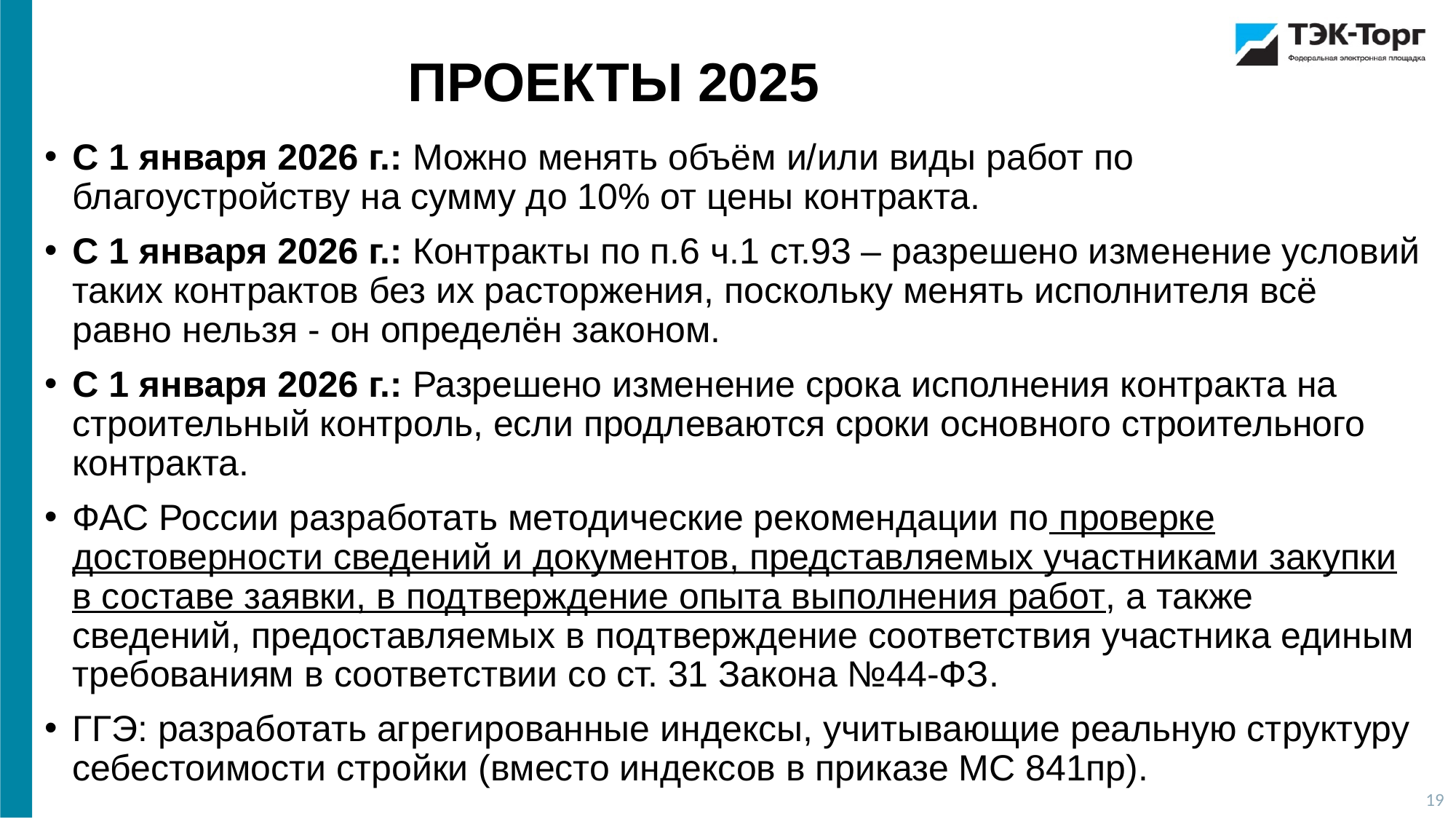

ПРОЕКТЫ 2025
С 1 января 2026 г.: Можно менять объём и/или виды работ по благоустройству на сумму до 10% от цены контракта.
С 1 января 2026 г.: Контракты по п.6 ч.1 ст.93 – разрешено изменение условий таких контрактов без их расторжения, поскольку менять исполнителя всё равно нельзя - он определён законом.
С 1 января 2026 г.: Разрешено изменение срока исполнения контракта на строительный контроль, если продлеваются сроки основного строительного контракта.
ФАС России разработать методические рекомендации по проверке достоверности сведений и документов, представляемых участниками закупки в составе заявки, в подтверждение опыта выполнения работ, а также сведений, предоставляемых в подтверждение соответствия участника единым требованиям в соответствии со ст. 31 Закона №44-ФЗ.
ГГЭ: разработать агрегированные индексы, учитывающие реальную структуру себестоимости стройки (вместо индексов в приказе МС 841пр).